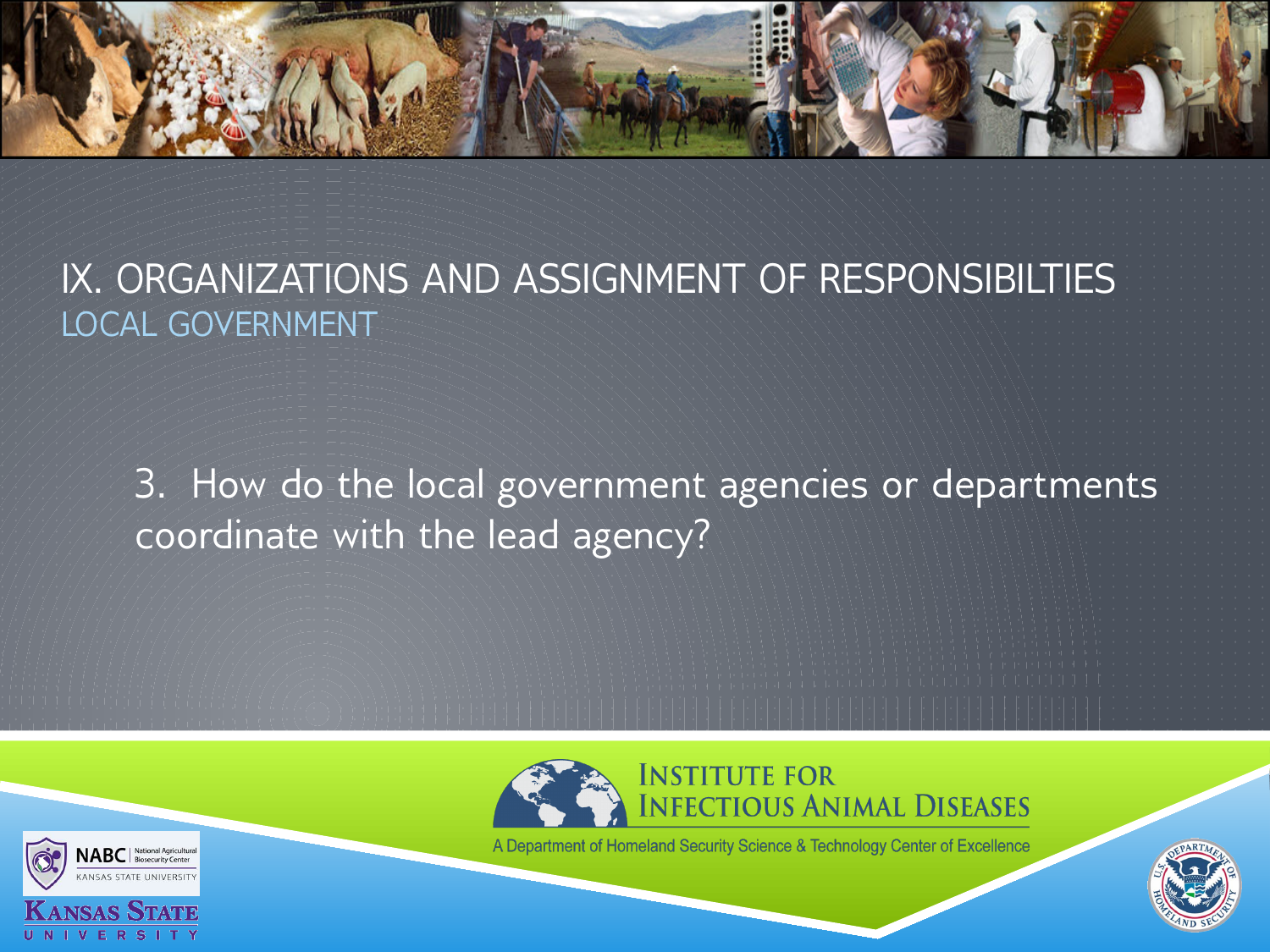

# IX. ORGANIZATIONS AND ASSIGNMENT OF RESPONSIBILTIES Local government
3.  How do the local government agencies or departments coordinate with the lead agency?